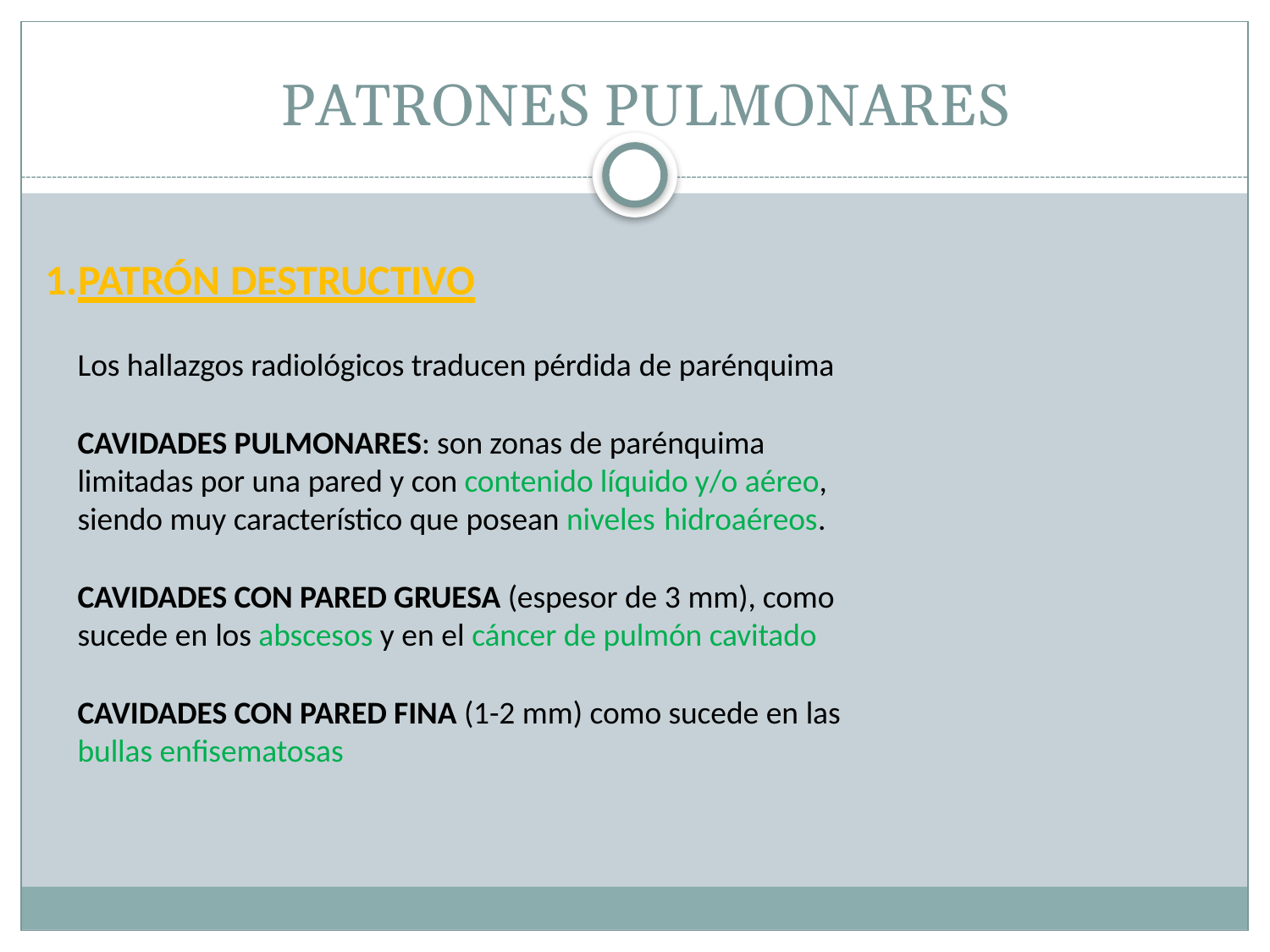

# PATRONES PULMONARES
1.PATRÓN DESTRUCTIVO

Los hallazgos radiológicos traducen pérdida de parénquima

CAVIDADES PULMONARES: son zonas de parénquima  limitadas por una pared y con contenido líquido y/o aéreo,  siendo muy característico que posean niveles hidroaéreos.

CAVIDADES CON PARED GRUESA (espesor de 3 mm), como  sucede en los abscesos y en el cáncer de pulmón cavitado

CAVIDADES CON PARED FINA (1-2 mm) como sucede en las  bullas enfisematosas